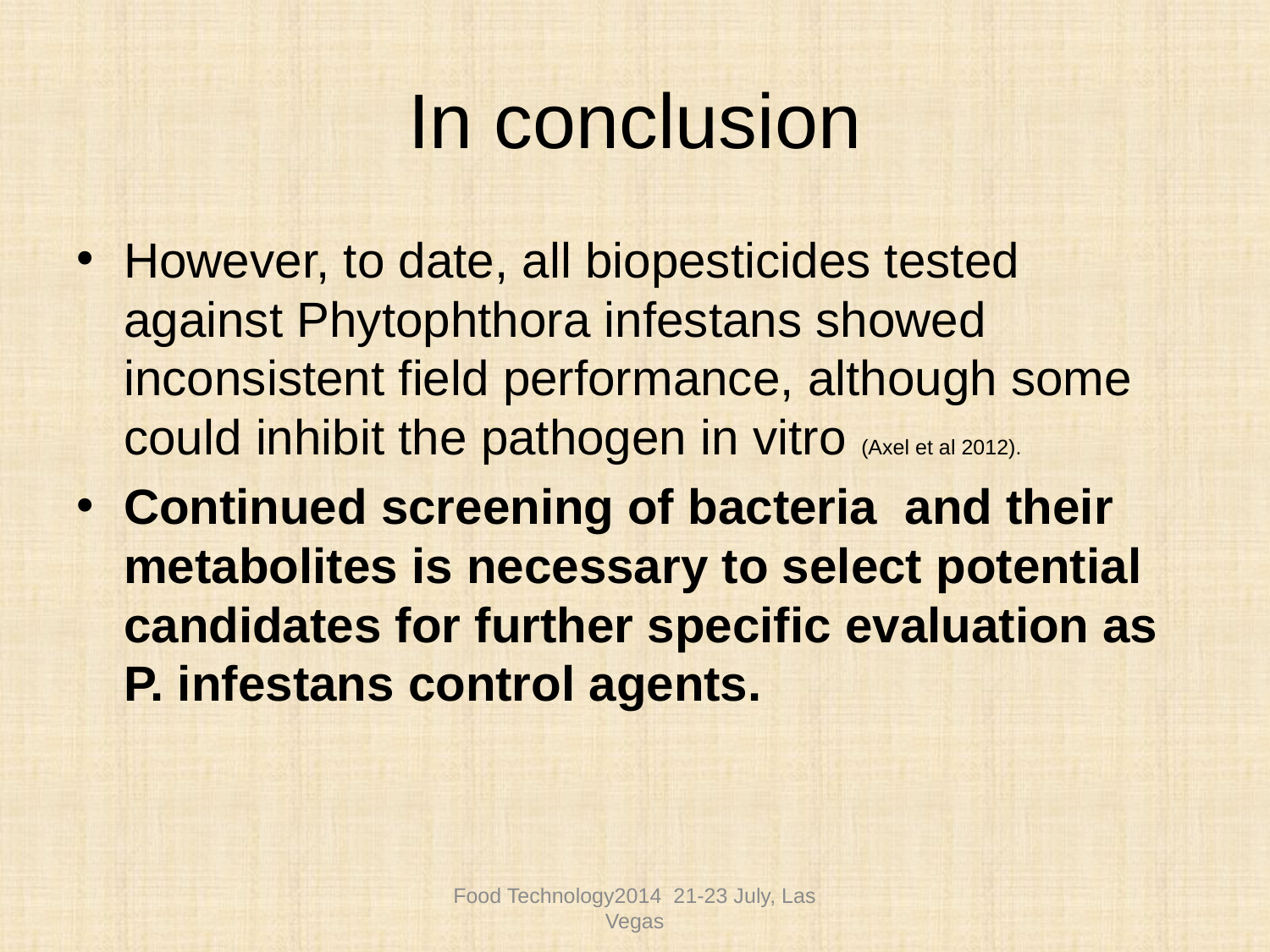

# In conclusion
However, to date, all biopesticides tested against Phytophthora infestans showed inconsistent field performance, although some could inhibit the pathogen in vitro (Axel et al 2012).
Continued screening of bacteria  and their metabolites is necessary to select potential candidates for further specific evaluation as P. infestans control agents.
Food Technology2014  21-23 July, Las Vegas